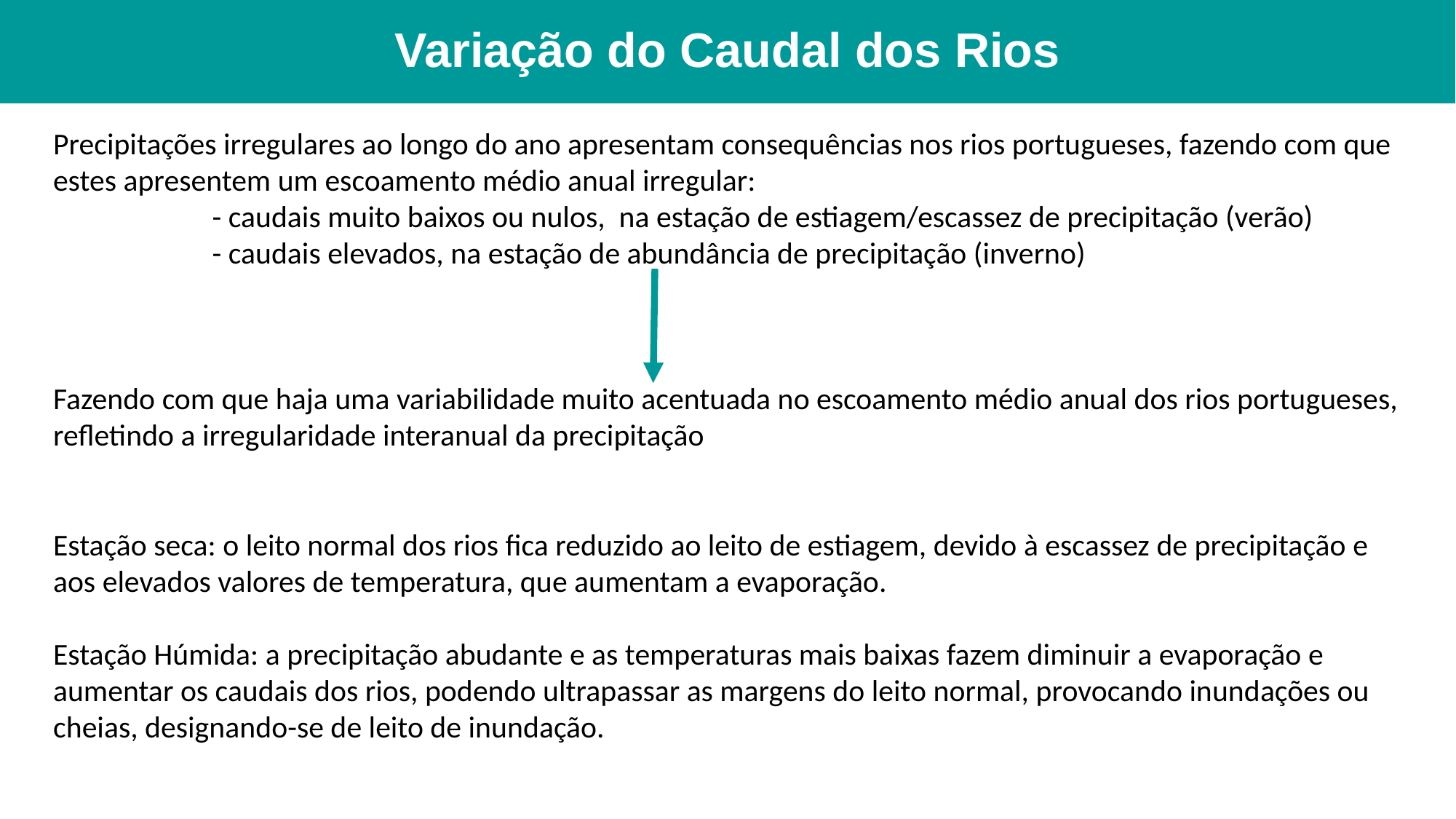

# Variação do Caudal dos Rios
Precipitações irregulares ao longo do ano apresentam consequências nos rios portugueses, fazendo com que estes apresentem um escoamento médio anual irregular:
                       - caudais muito baixos ou nulos,  na estação de estiagem/escassez de precipitação (verão)
                       - caudais elevados, na estação de abundância de precipitação (inverno)

Fazendo com que haja uma variabilidade muito acentuada no escoamento médio anual dos rios portugueses, refletindo a irregularidade interanual da precipitação

Estação seca: o leito normal dos rios fica reduzido ao leito de estiagem, devido à escassez de precipitação e aos elevados valores de temperatura, que aumentam a evaporação.

Estação Húmida: a precipitação abudante e as temperaturas mais baixas fazem diminuir a evaporação e aumentar os caudais dos rios, podendo ultrapassar as margens do leito normal, provocando inundações ou cheias, designando-se de leito de inundação.